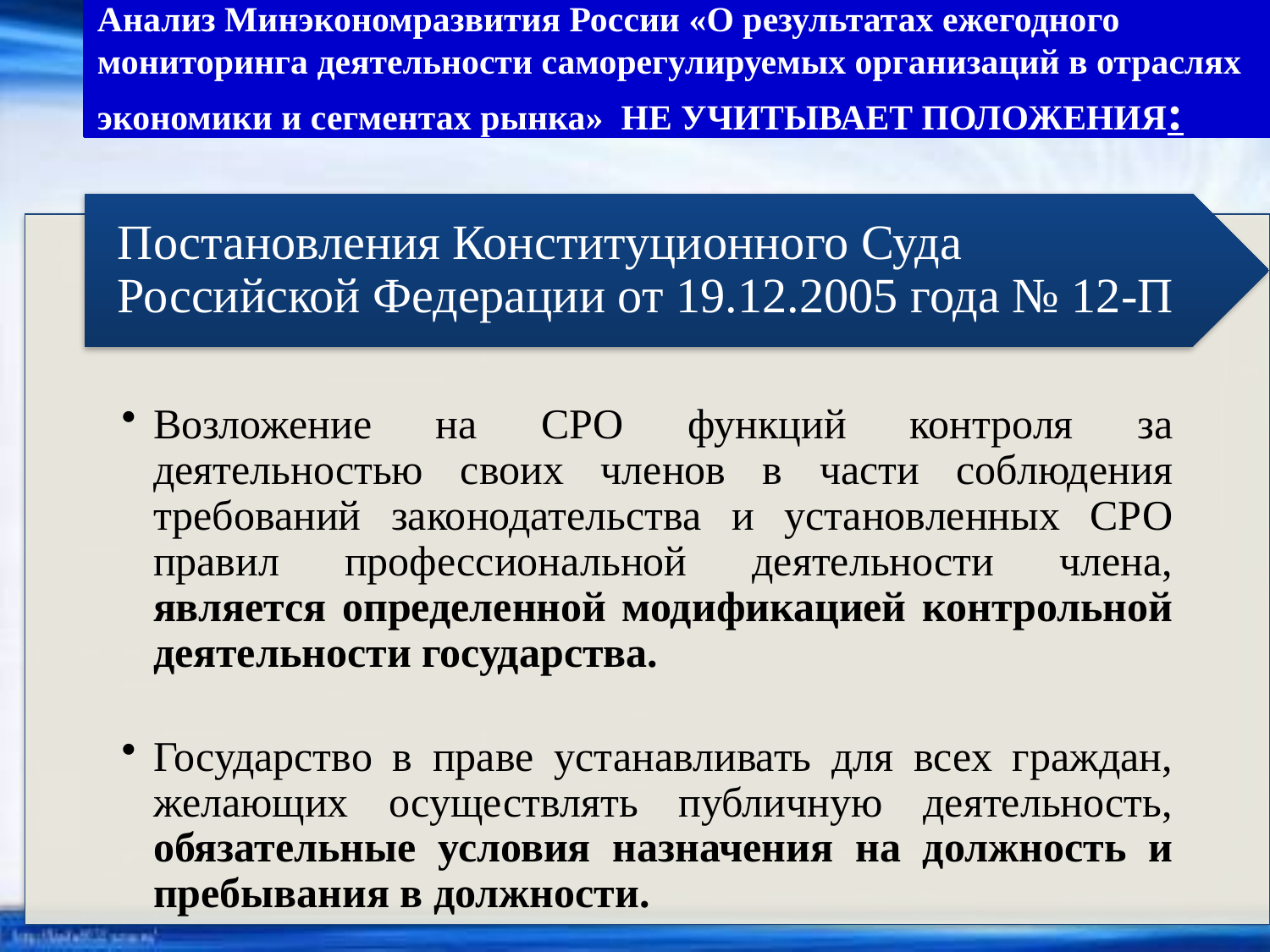

Анализ Минэкономразвития России «О результатах ежегодного мониторинга деятельности саморегулируемых организаций в отраслях экономики и сегментах рынка»  НЕ УЧИТЫВАЕТ ПОЛОЖЕНИЯ:
Возложение на СРО функций контроля за деятельностью своих членов в части соблюдения требований законодательства и установленных СРО правил профессиональной деятельности члена, является определенной модификацией контрольной деятельности государства.

Государство в праве устанавливать для всех граждан, желающих осуществлять публичную деятельность, обязательные условия назначения на должность и пребывания в должности.
Постановления Конституционного Суда Российской Федерации от 19.12.2005 года № 12-П